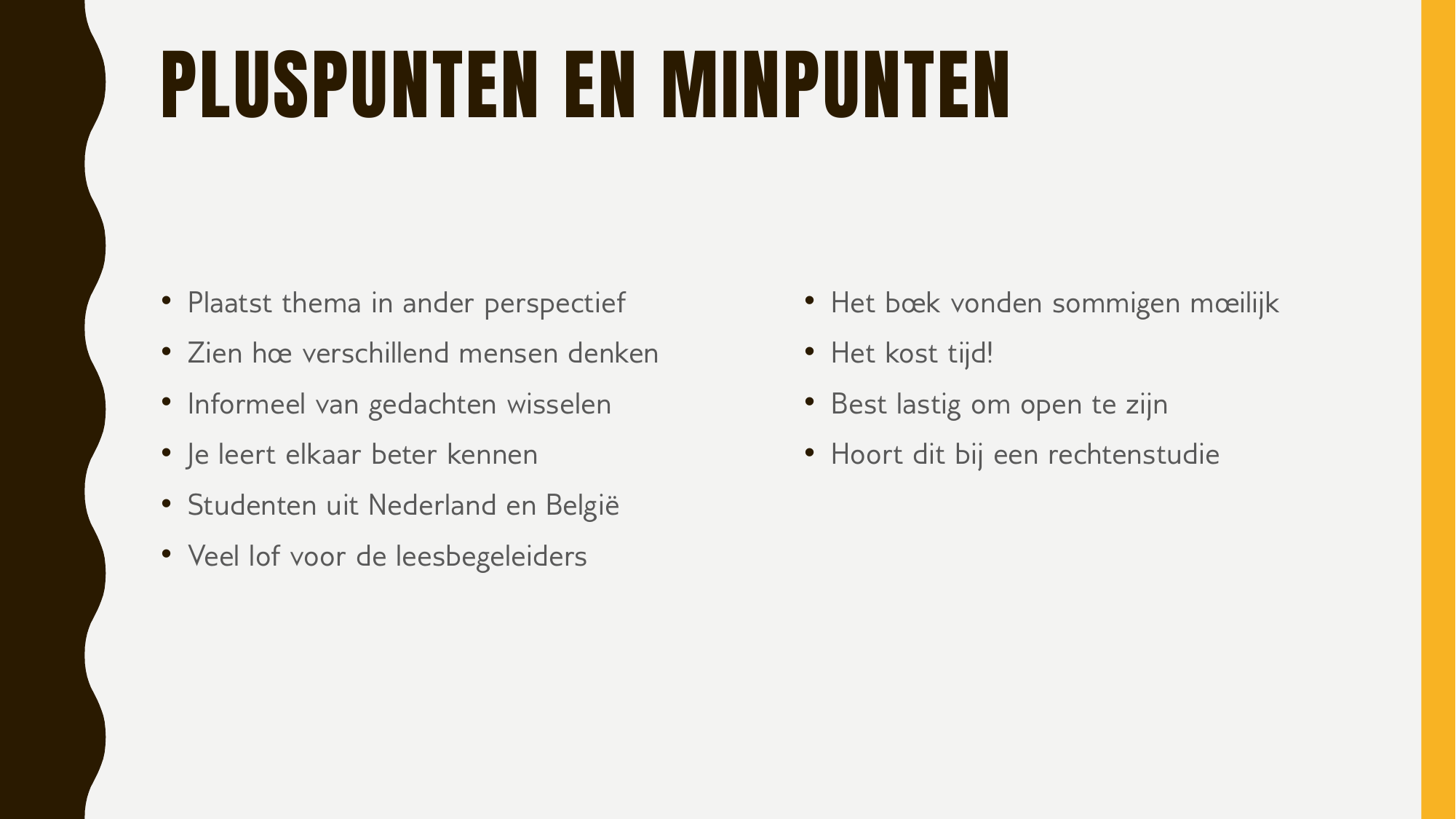

# Pluspunten en minpunten
Plaatst thema in ander perspectief
Zien hoe verschillend mensen denken
Informeel van gedachten wisselen
Je leert elkaar beter kennen
Studenten uit Nederland en België
Veel lof voor de leesbegeleiders
Het boek vonden sommigen moeilijk
Het kost tijd!
Best lastig om open te zijn
Hoort dit bij een rechtenstudie